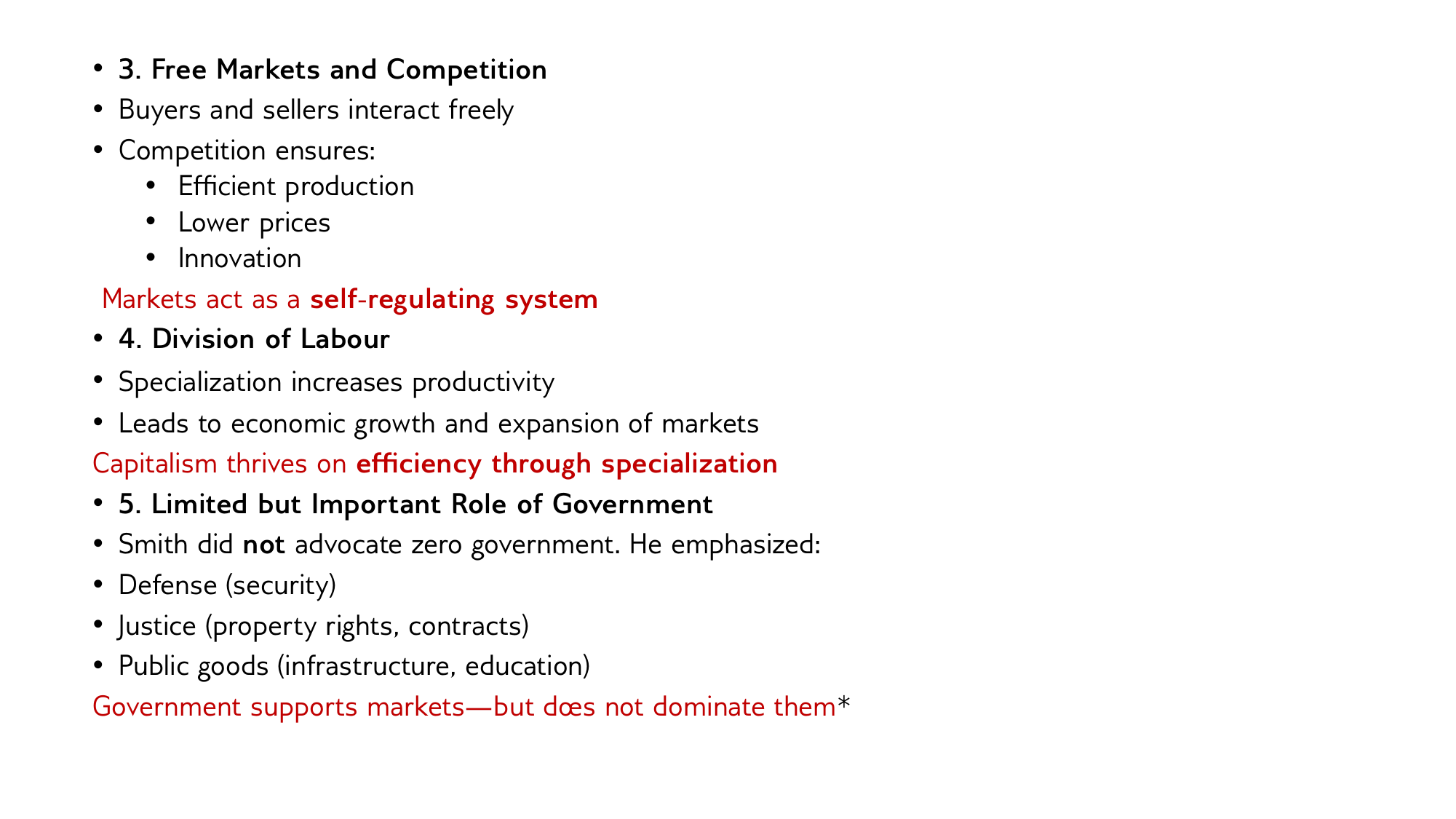

3. Free Markets and Competition
Buyers and sellers interact freely
Competition ensures:
Efficient production
Lower prices
Innovation
 Markets act as a self-regulating system
4. Division of Labour
Specialization increases productivity
Leads to economic growth and expansion of markets
Capitalism thrives on efficiency through specialization
5. Limited but Important Role of Government
Smith did not advocate zero government. He emphasized:
Defense (security)
Justice (property rights, contracts)
Public goods (infrastructure, education)
Government supports markets—but does not dominate them*